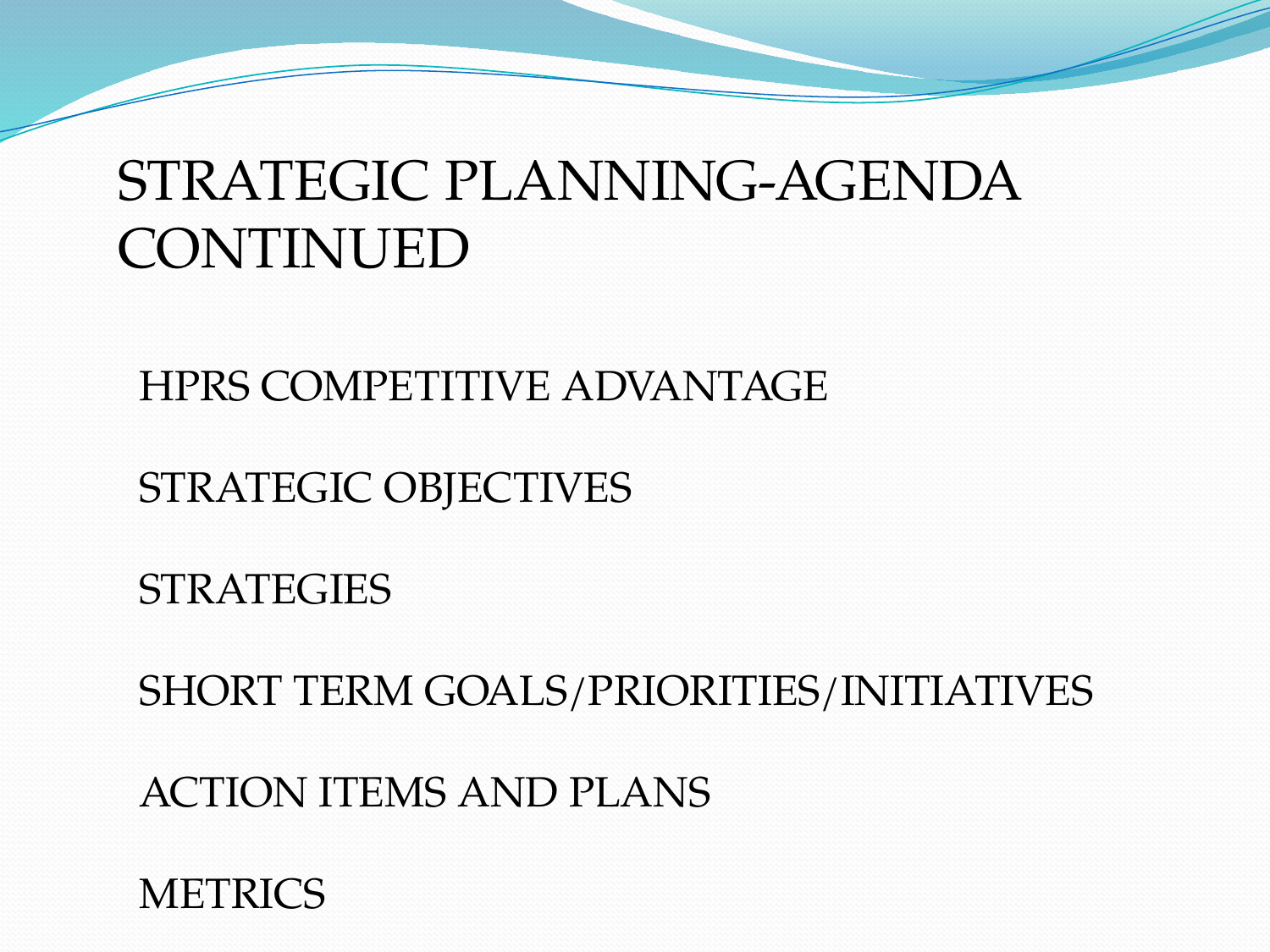

STRATEGIC PLANNING-AGENDA CONTINUED
HPRS COMPETITIVE ADVANTAGE

STRATEGIC OBJECTIVES

STRATEGIES

SHORT TERM GOALS/PRIORITIES/INITIATIVES

ACTION ITEMS AND PLANS

METRICS